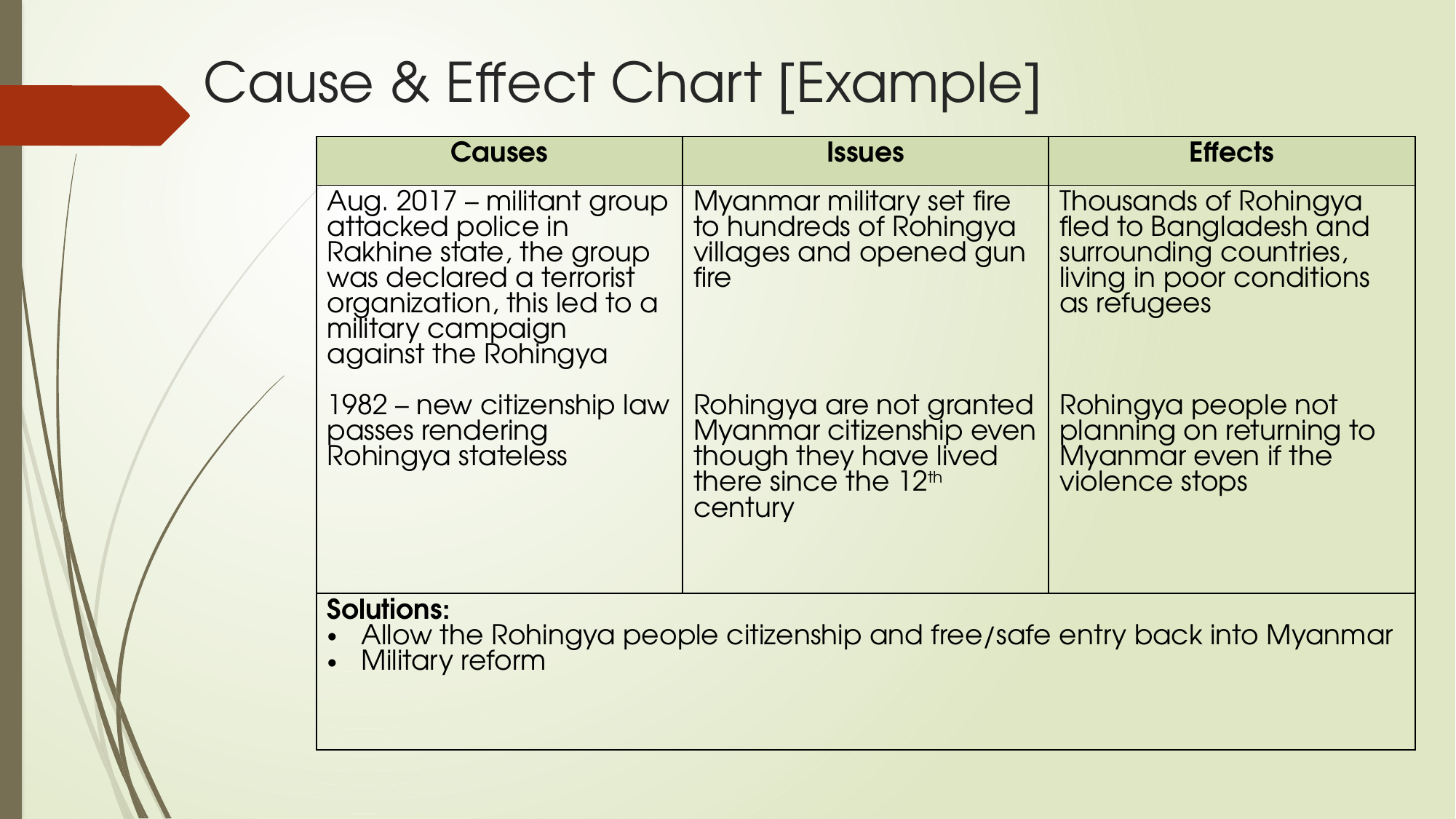

# Cause & Effect Chart [Example]
| Causes | Issues | Effects |
| --- | --- | --- |
| Aug. 2017 – militant group attacked police in Rakhine state, the group was declared a terrorist organization, this led to a military campaign against the Rohingya 1982 – new citizenship law passes rendering Rohingya stateless | Myanmar military set fire to hundreds of Rohingya villages and opened gun fire         Rohingya are not granted Myanmar citizenship even though they have lived there since the 12th century | Thousands of Rohingya fled to Bangladesh and surrounding countries, living in poor conditions as refugees Rohingya people not planning on returning to Myanmar even if the violence stops |
| Solutions: Allow the Rohingya people citizenship and free/safe entry back into Myanmar Military reform |  |  |